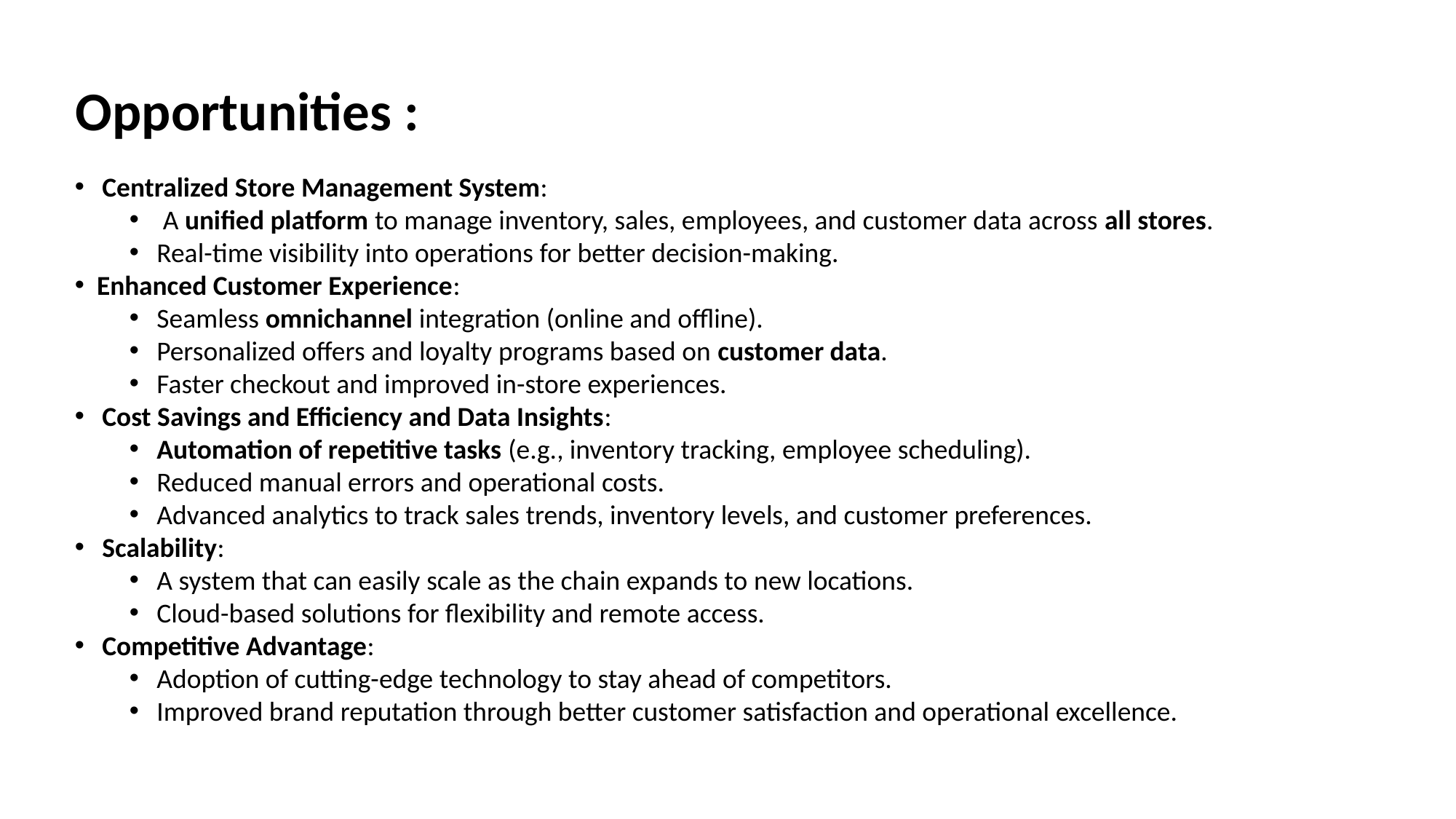

# Opportunities :
Centralized Store Management System:
 A unified platform to manage inventory, sales, employees, and customer data across all stores.
Real-time visibility into operations for better decision-making.
  Enhanced Customer Experience:
Seamless omnichannel integration (online and offline).
Personalized offers and loyalty programs based on customer data.
Faster checkout and improved in-store experiences.
Cost Savings and Efficiency and Data Insights:
Automation of repetitive tasks (e.g., inventory tracking, employee scheduling).
Reduced manual errors and operational costs.
Advanced analytics to track sales trends, inventory levels, and customer preferences.
Scalability:
A system that can easily scale as the chain expands to new locations.
Cloud-based solutions for flexibility and remote access.
Competitive Advantage:
Adoption of cutting-edge technology to stay ahead of competitors.
Improved brand reputation through better customer satisfaction and operational excellence.